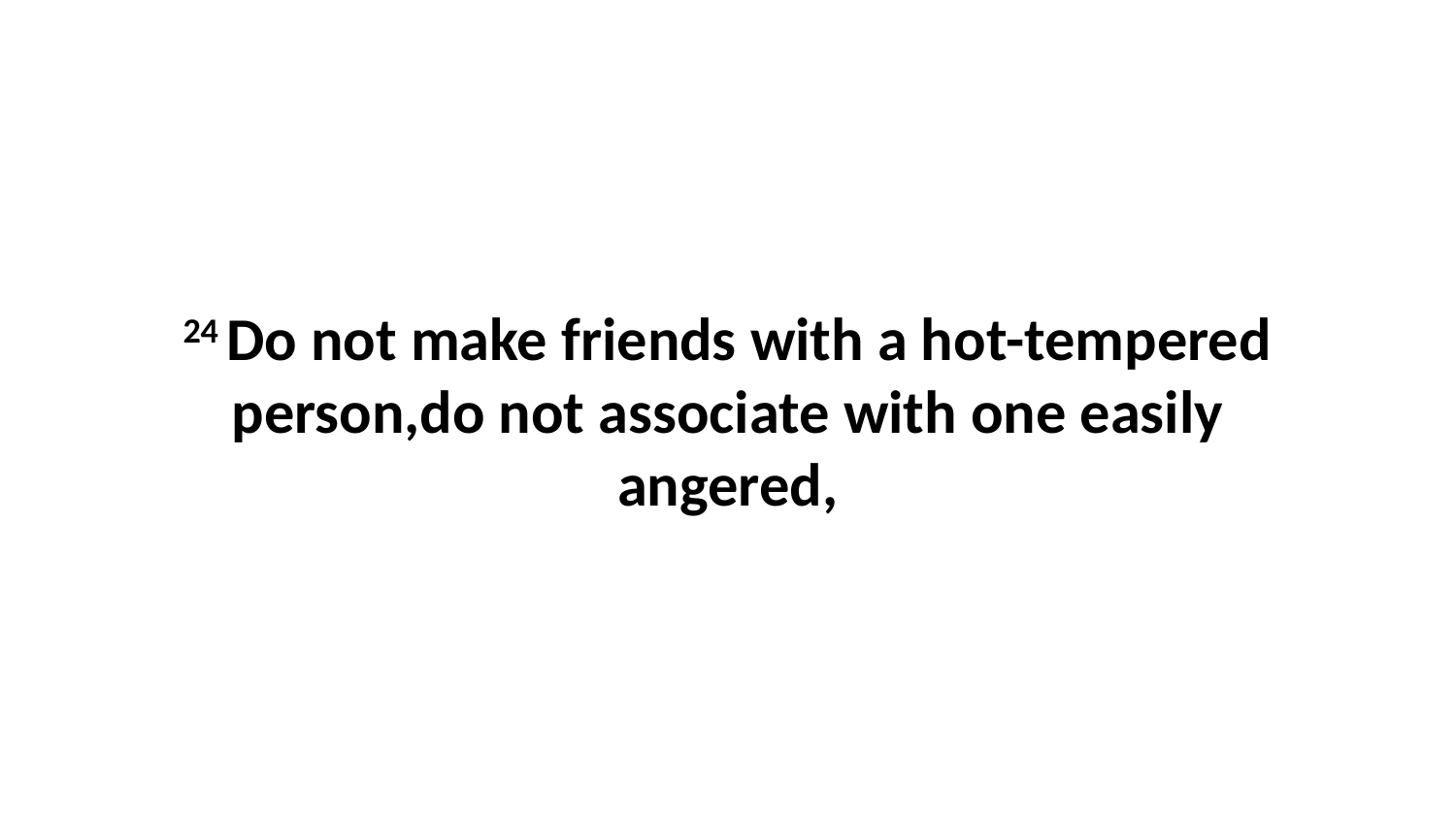

24 Do not make friends with a hot-tempered person,do not associate with one easily angered,